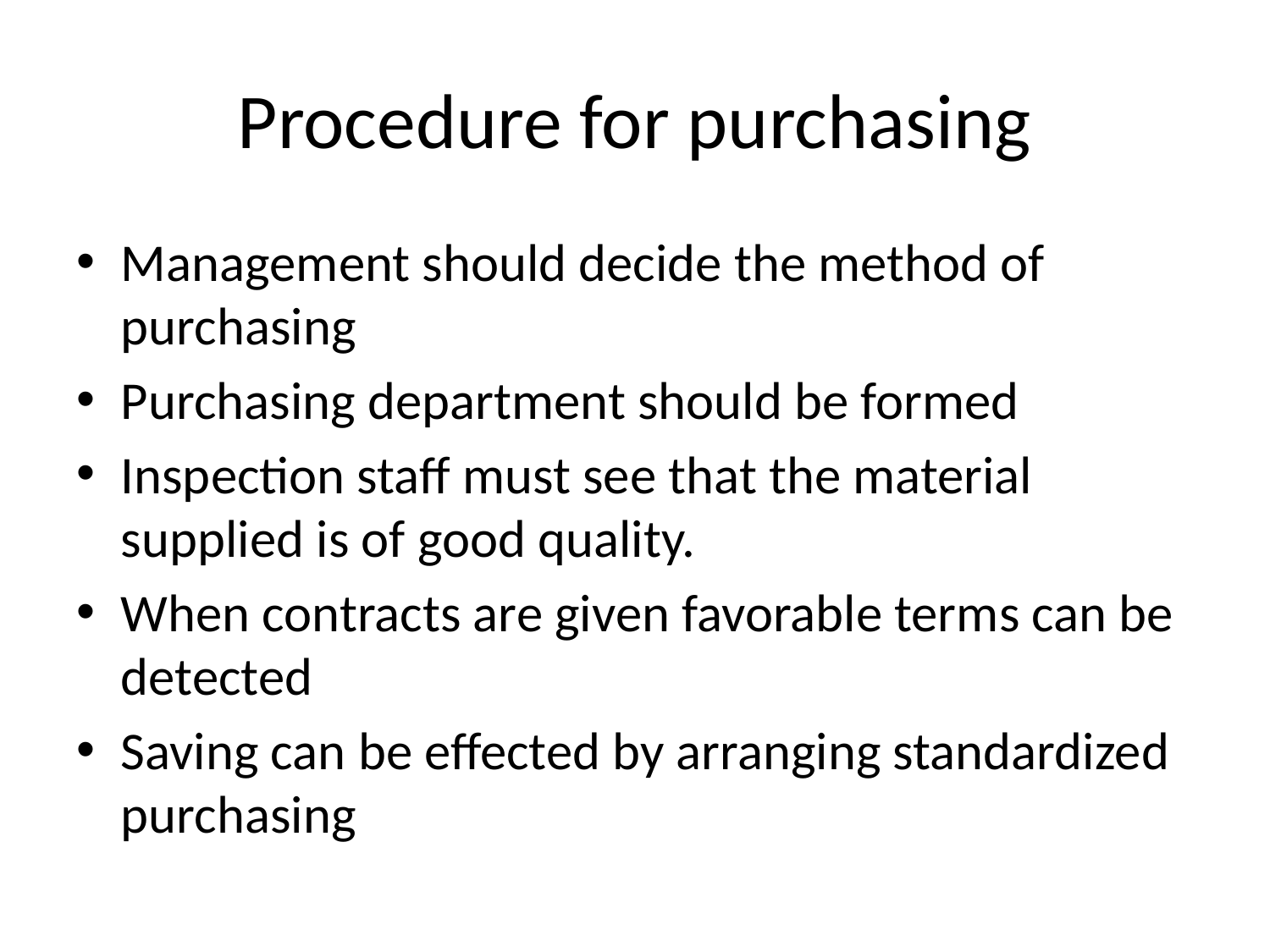

# Procedure for purchasing
Management should decide the method of purchasing
Purchasing department should be formed
Inspection staff must see that the material supplied is of good quality.
When contracts are given favorable terms can be detected
Saving can be effected by arranging standardized purchasing